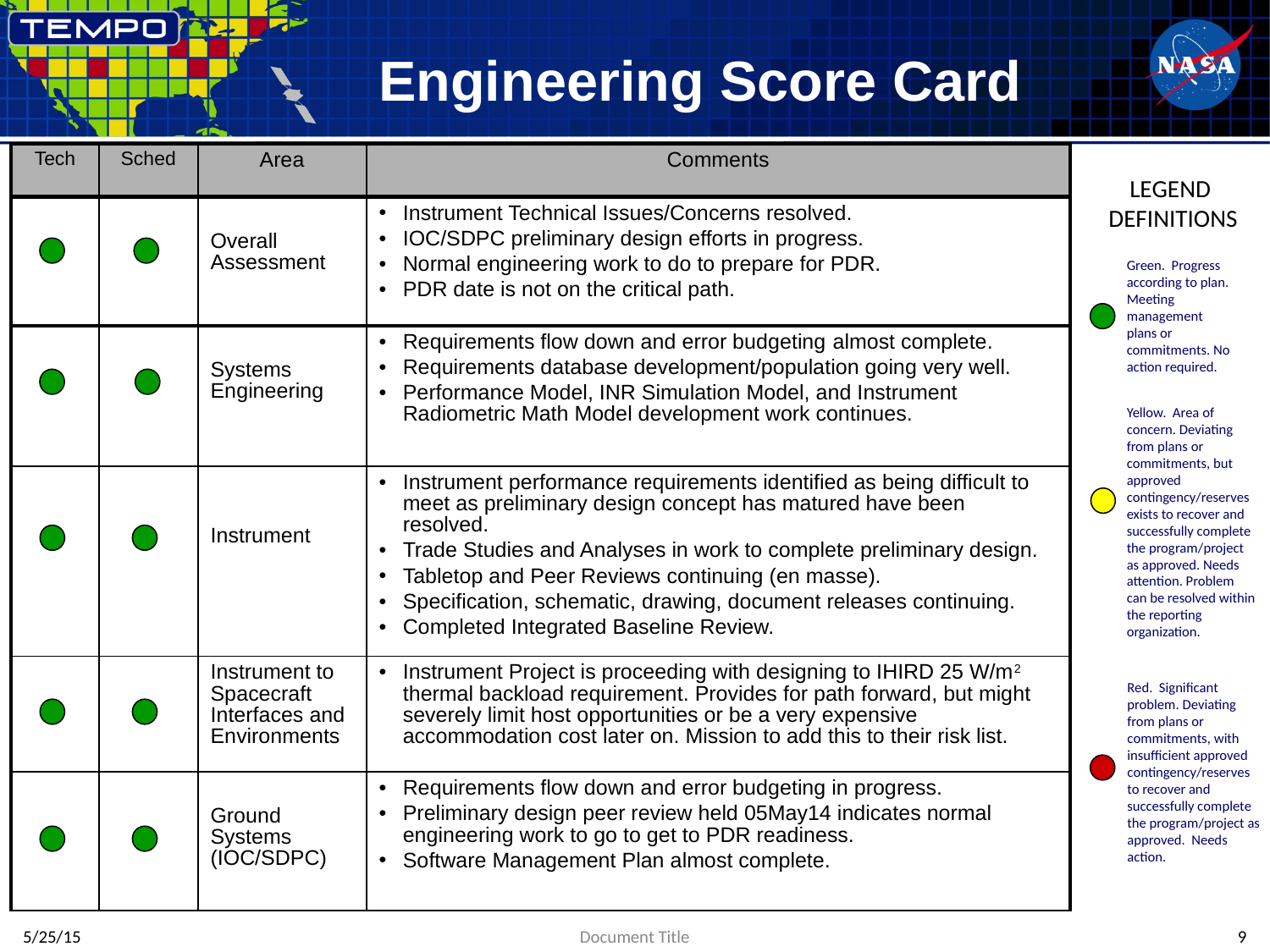

# Engineering Score Card
| Tech | Sched | Area | Comments |
| --- | --- | --- | --- |
|  |  | Overall Assessment | Instrument Technical Issues/Concerns resolved. IOC/SDPC preliminary design efforts in progress. Normal engineering work to do to prepare for PDR. PDR date is not on the critical path. |
|  |  | Systems Engineering | Requirements flow down and error budgeting almost complete. Requirements database development/population going very well. Performance Model, INR Simulation Model, and Instrument Radiometric Math Model development work continues. |
|  |  | Instrument | Instrument performance requirements identified as being difficult to meet as preliminary design concept has matured have been resolved. Trade Studies and Analyses in work to complete preliminary design. Tabletop and Peer Reviews continuing (en masse). Specification, schematic, drawing, document releases continuing. Completed Integrated Baseline Review. |
|  |  | Instrument to Spacecraft Interfaces and Environments | Instrument Project is proceeding with designing to IHIRD 25 W/m2 thermal backload requirement. Provides for path forward, but might severely limit host opportunities or be a very expensive accommodation cost later on. Mission to add this to their risk list. |
|  |  | Ground Systems (IOC/SDPC) | Requirements flow down and error budgeting in progress. Preliminary design peer review held 05May14 indicates normal engineering work to go to get to PDR readiness. Software Management Plan almost complete. |
LEGEND  DEFINITIONS

Green.  Progress according to plan. Meeting management plans or commitments. No action required.

Yellow.  Area of concern. Deviating from plans or commitments, but approved contingency/reserves exists to recover and successfully complete the program/project as approved. Needs attention. Problem can be resolved within the reporting organization.

Red.  Significant problem. Deviating from plans or commitments, with insufficient approved contingency/reserves to recover and successfully complete the program/project as approved.  Needs action.